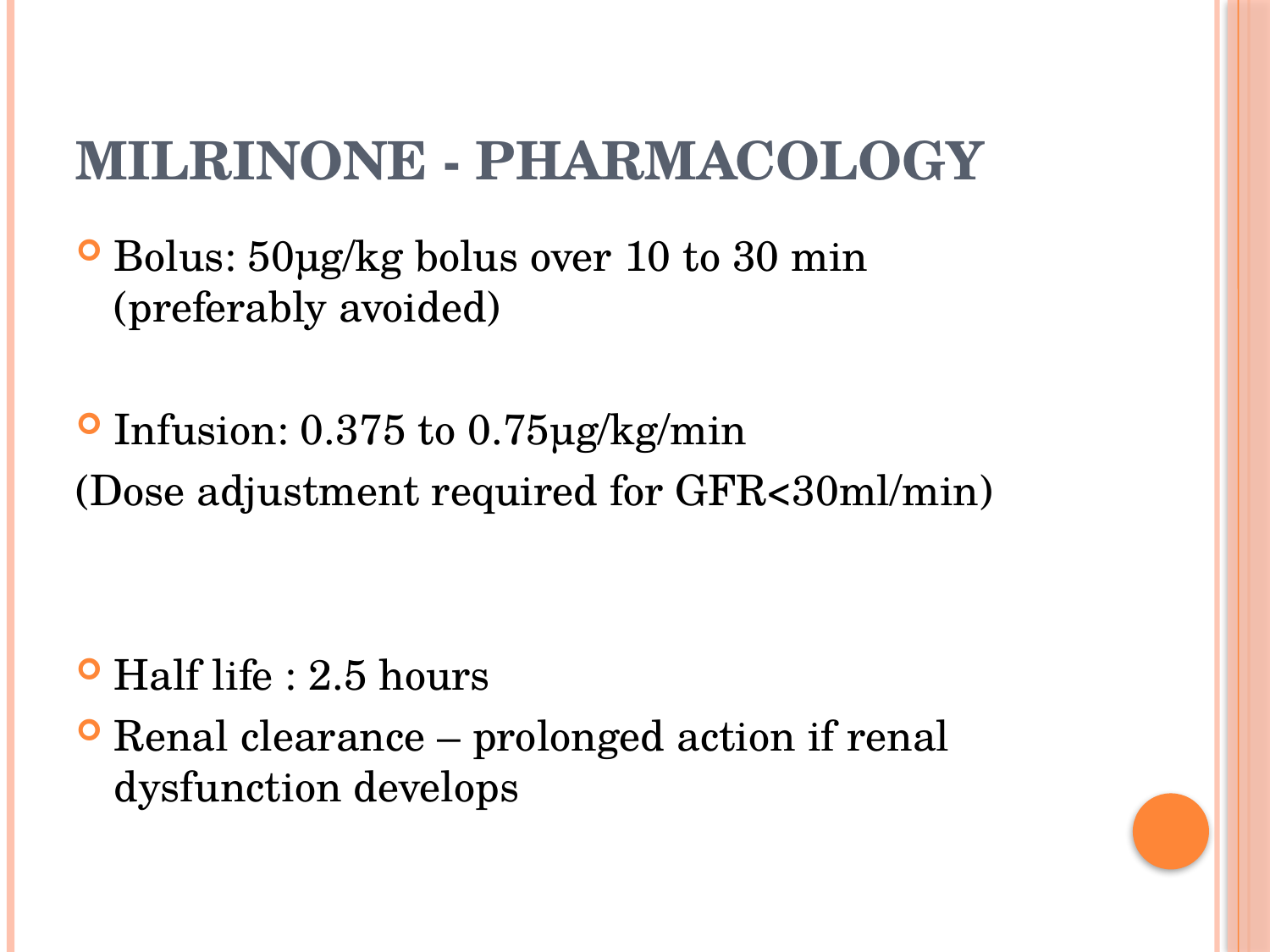

# Milrinone - Pharmacology
Bolus: 50µg/kg bolus over 10 to 30 min (preferably avoided)

Infusion: 0.375 to 0.75µg/kg/min
(Dose adjustment required for GFR<30ml/min)

Half life : 2.5 hours
Renal clearance – prolonged action if renal dysfunction develops